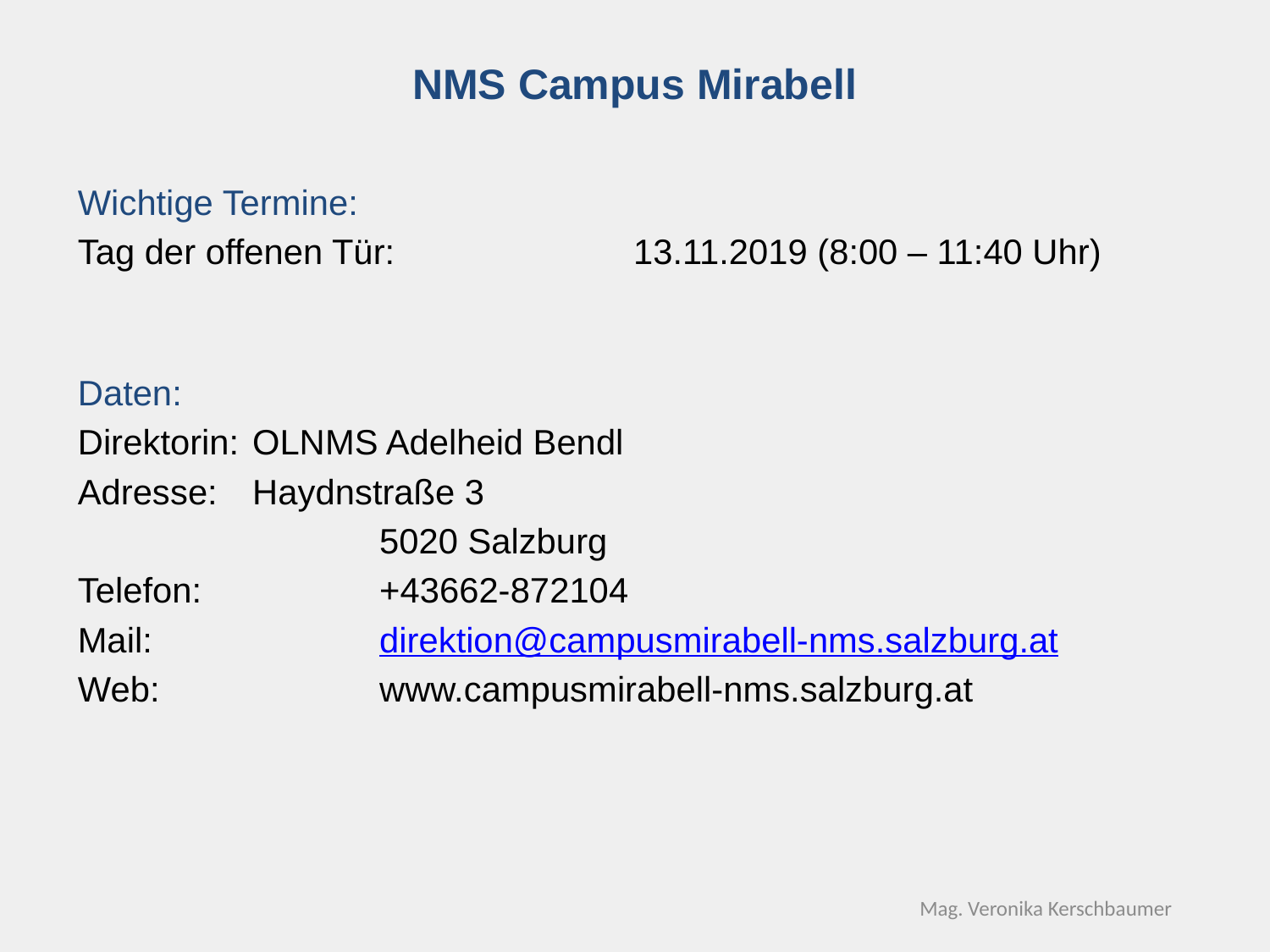

NMS Campus Mirabell
Wichtige Termine:
Tag der offenen Tür:		13.11.2019 (8:00 – 11:40 Uhr)

Daten:
Direktorin:	OLNMS Adelheid Bendl
Adresse:	Haydnstraße 3
			5020 Salzburg
Telefon:		+43662-872104
Mail:		direktion@campusmirabell-nms.salzburg.at
Web:		www.campusmirabell-nms.salzburg.at
Mag. Veronika Kerschbaumer